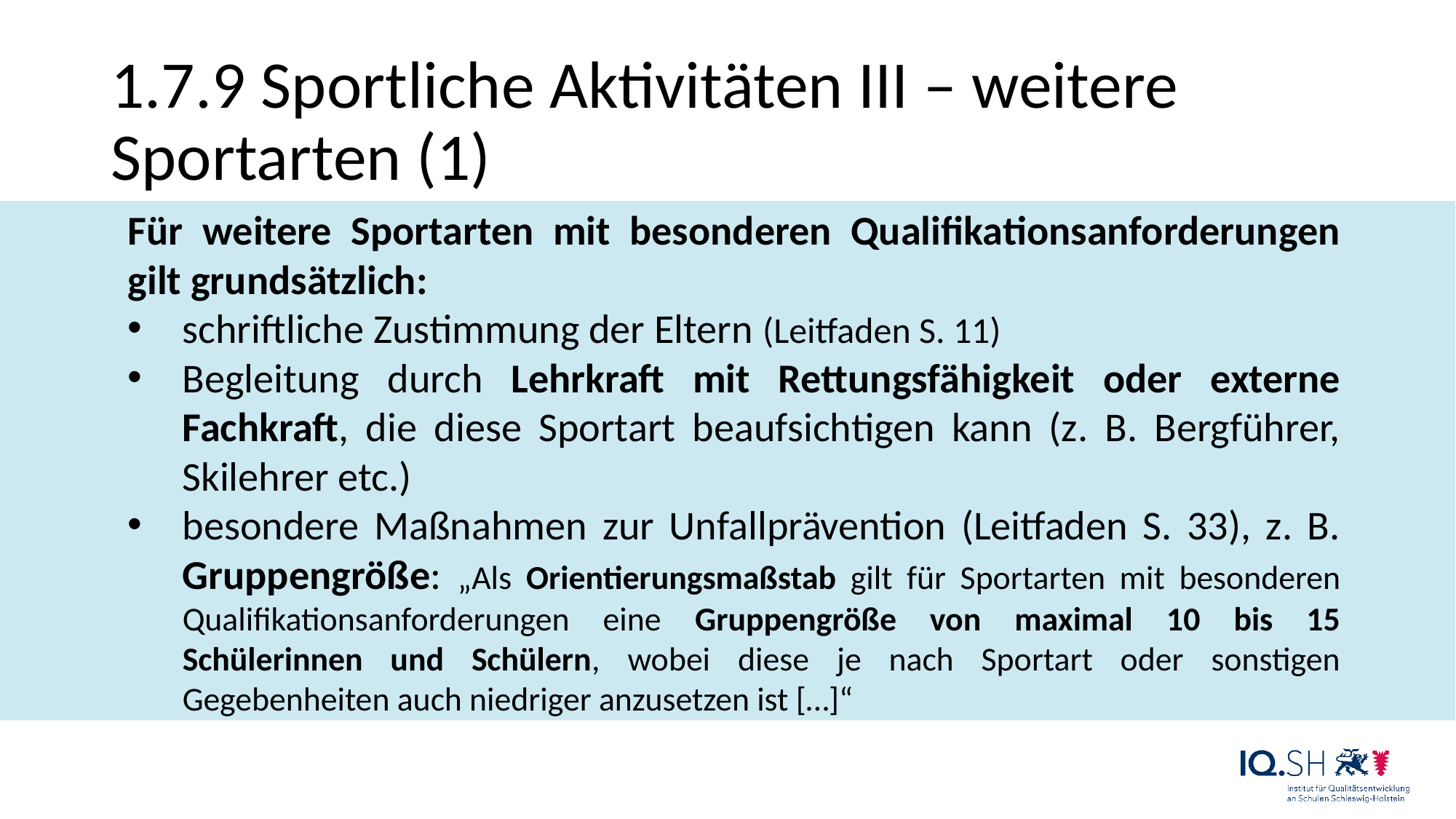

# 1.7.9 Sportliche Aktivitäten III – weitere Sportarten (1)
Für weitere Sportarten mit besonderen Qualifikationsanforderungen gilt grundsätzlich:
schriftliche Zustimmung der Eltern (Leitfaden S. 11)
Begleitung durch Lehrkraft mit Rettungsfähigkeit oder externe Fachkraft, die diese Sportart beaufsichtigen kann (z. B. Bergführer, Skilehrer etc.)
besondere Maßnahmen zur Unfallprävention (Leitfaden S. 33), z. B. Gruppengröße: „Als Orientierungsmaßstab gilt für Sportarten mit besonderen Qualifikationsanforderungen eine Gruppengröße von maximal 10 bis 15 Schülerinnen und Schülern, wobei diese je nach Sportart oder sonstigen Gegebenheiten auch niedriger anzusetzen ist […]“